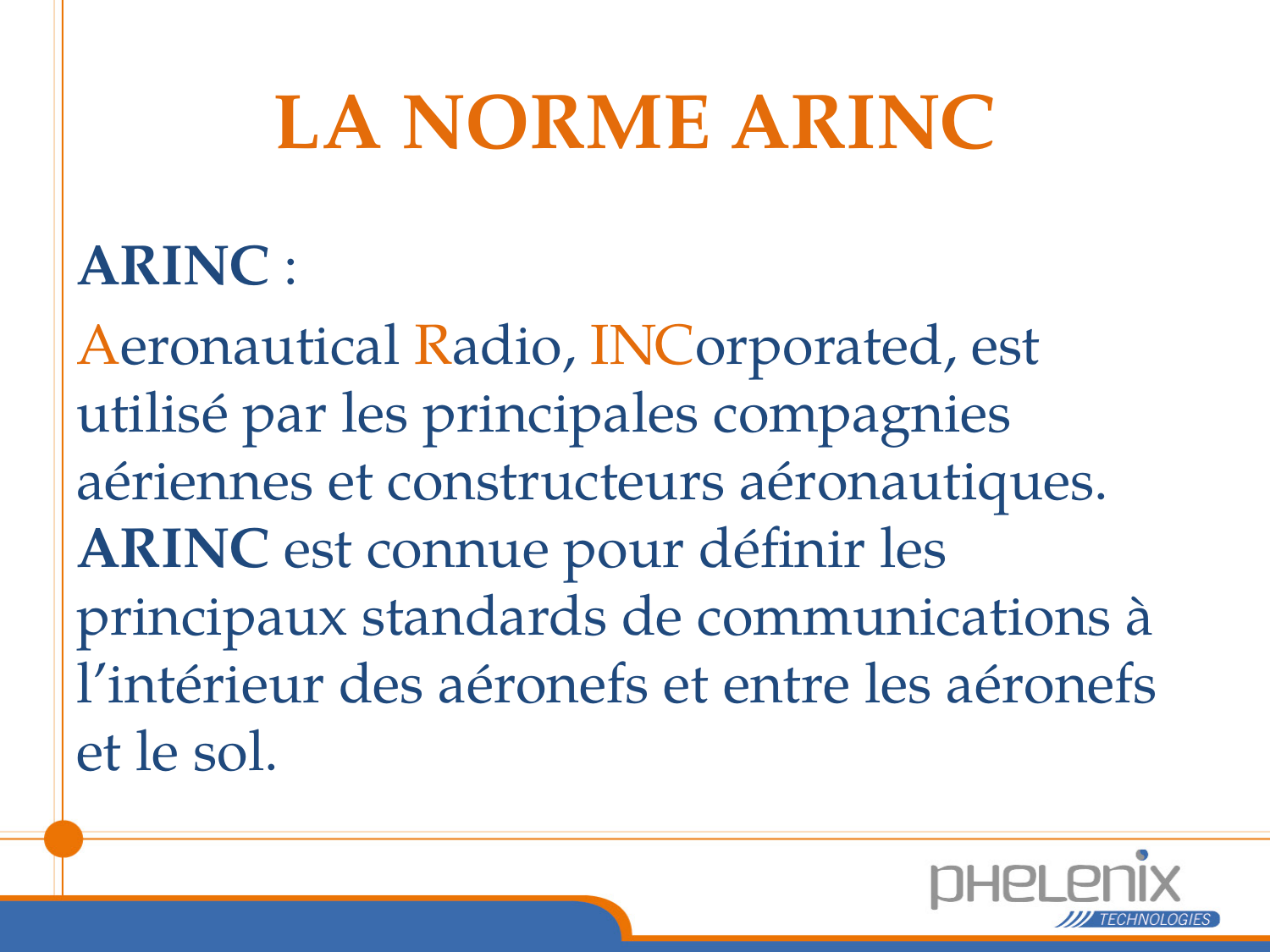

# LA NORME ARINC
ARINC :
Aeronautical Radio, INCorporated, est utilisé par les principales compagnies aériennes et constructeurs aéronautiques. ARINC est connue pour définir les principaux standards de communications à l’intérieur des aéronefs et entre les aéronefs et le sol.